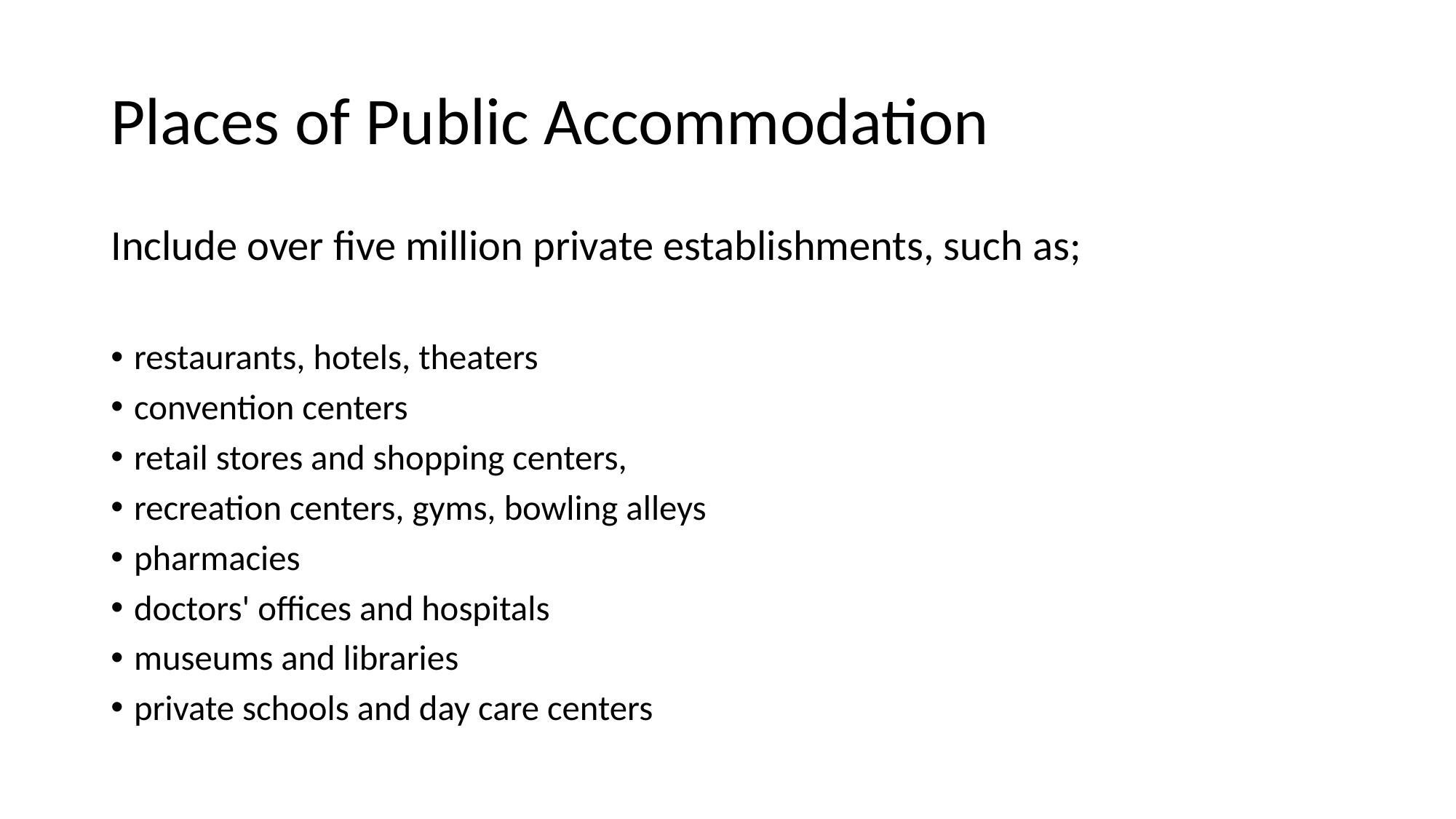

# Places of Public Accommodation
Include over five million private establishments, such as;

restaurants, hotels, theaters
convention centers
retail stores and shopping centers,
recreation centers, gyms, bowling alleys
pharmacies
doctors' offices and hospitals
museums and libraries
private schools and day care centers